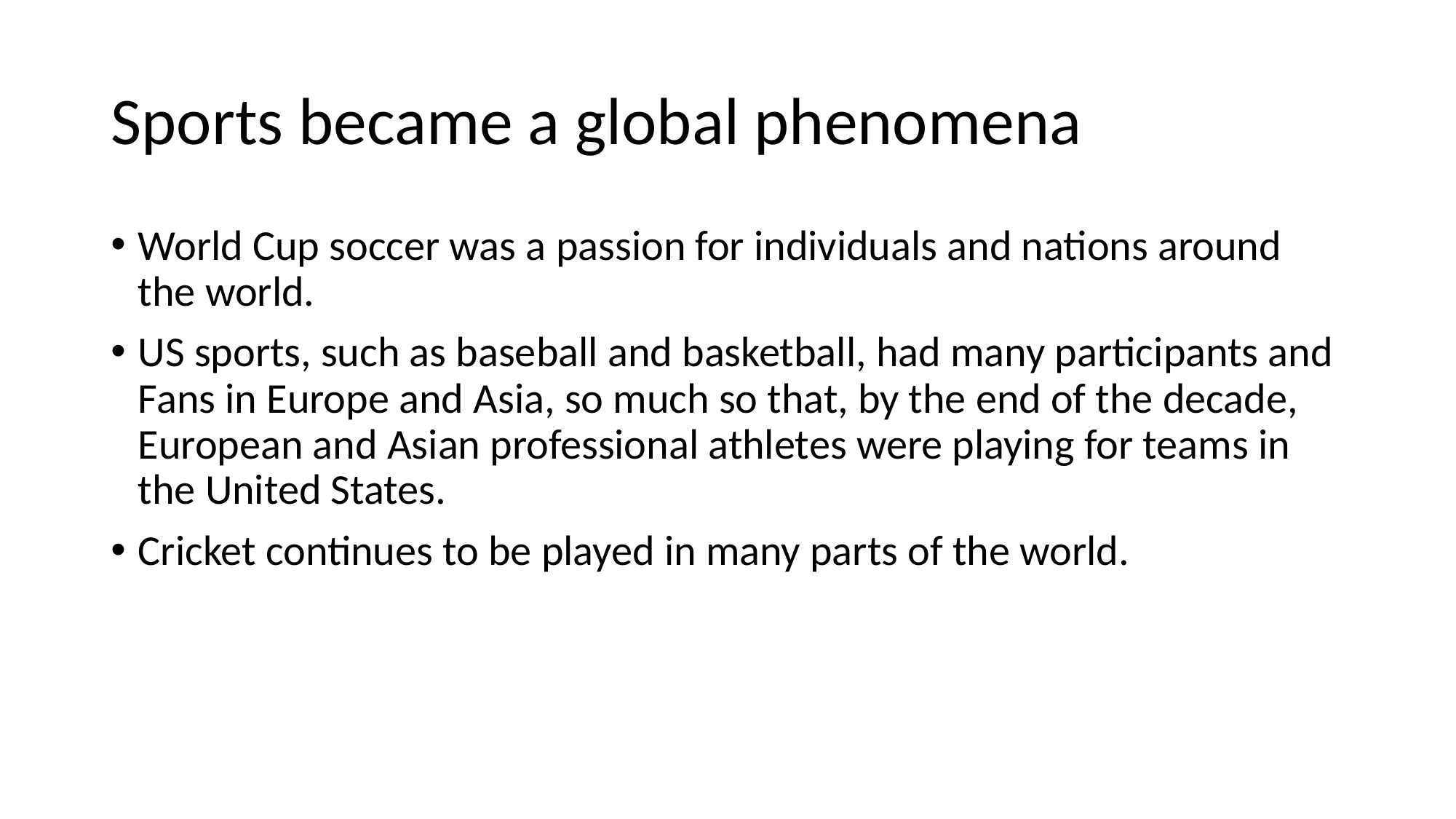

# Sports became a global phenomena
World Cup soccer was a passion for individuals and nations around the world.
US sports, such as baseball and basketball, had many participants and Fans in Europe and Asia, so much so that, by the end of the decade, European and Asian professional athletes were playing for teams in the United States.
Cricket continues to be played in many parts of the world.